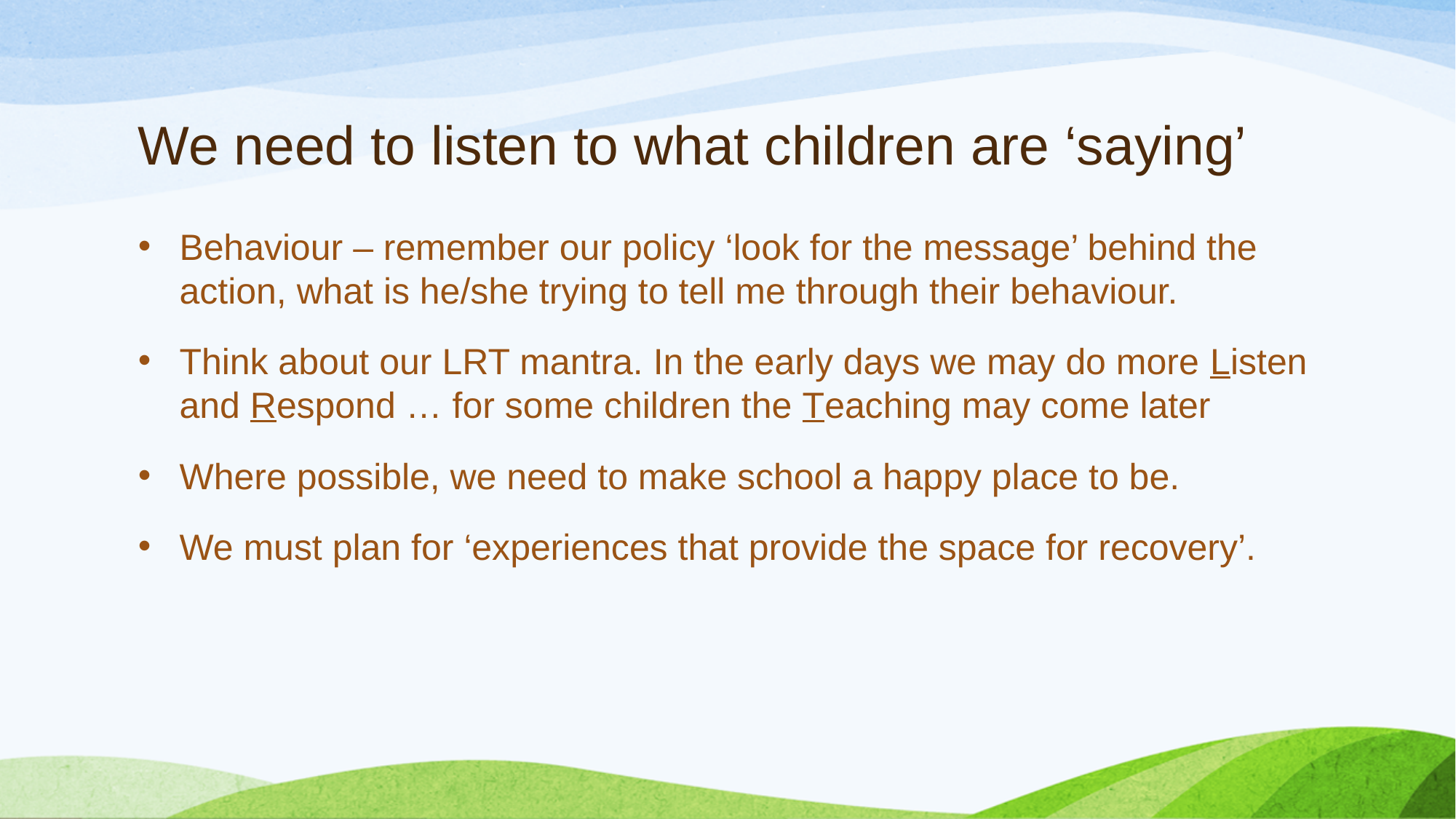

# We need to listen to what children are ‘saying’
Behaviour – remember our policy ‘look for the message’ behind the action, what is he/she trying to tell me through their behaviour.
Think about our LRT mantra. In the early days we may do more Listen and Respond … for some children the Teaching may come later
Where possible, we need to make school a happy place to be.
We must plan for ‘experiences that provide the space for recovery’.